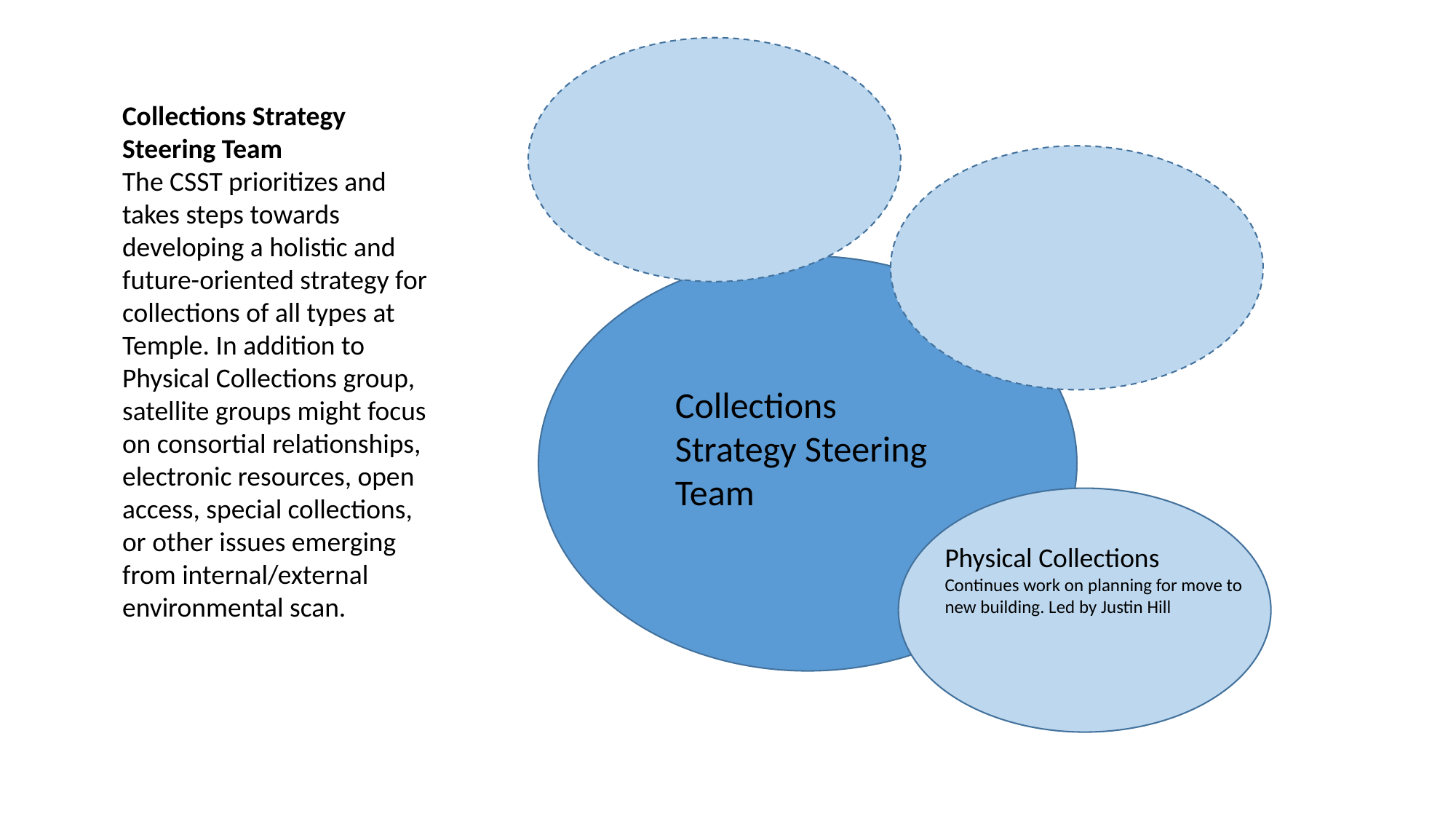

Collections Strategy Steering Team
The CSST prioritizes and takes steps towards developing a holistic and future-oriented strategy for collections of all types at Temple. In addition to Physical Collections group, satellite groups might focus on consortial relationships, electronic resources, open access, special collections, or other issues emerging from internal/external environmental scan.

Collections Strategy Steering Team

Physical Collections
Continues work on planning for move to new building. Led by Justin Hill